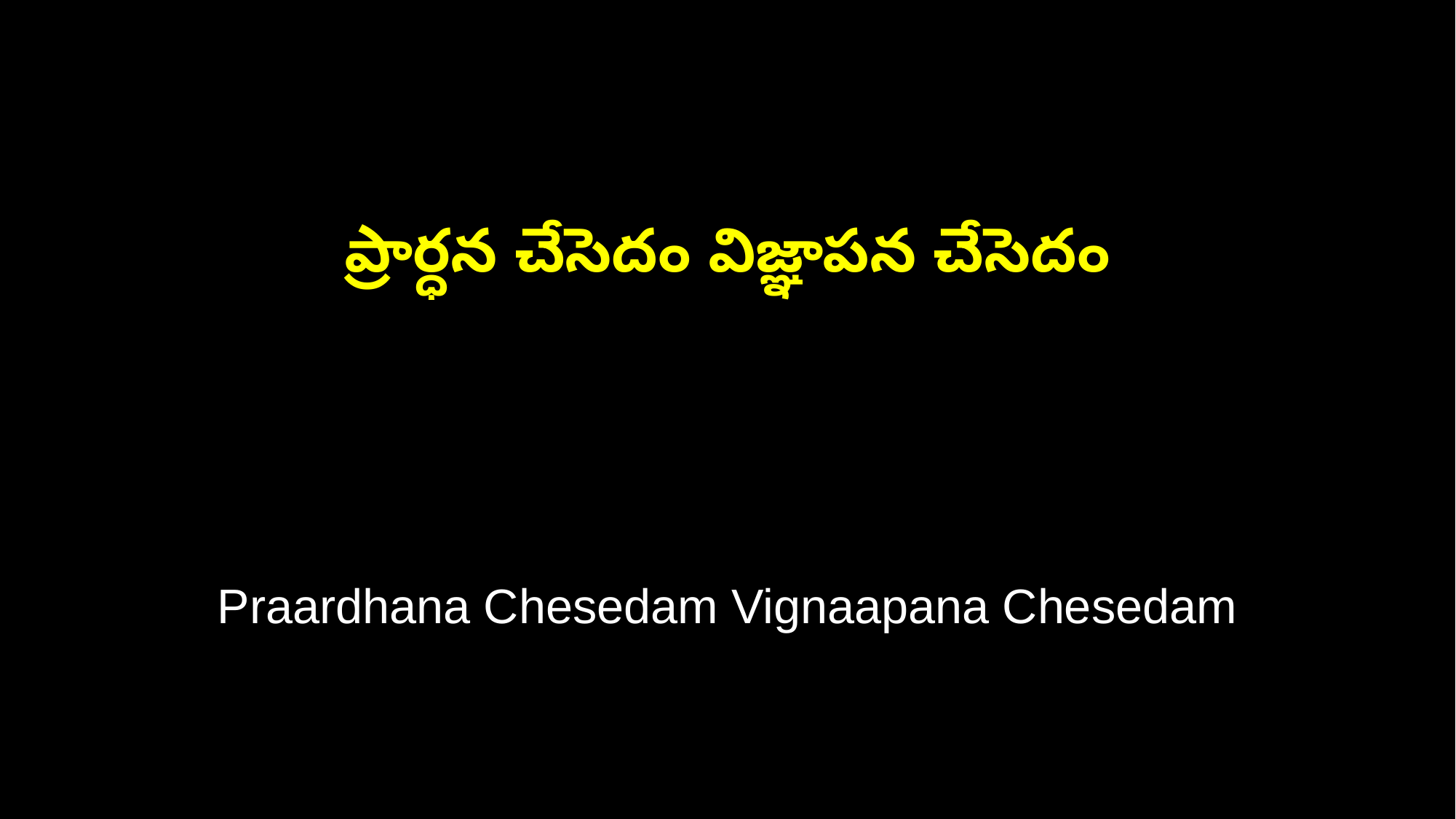

ప్రార్ధన చేసెదం విజ్ఞాపన చేసెదం
Praardhana Chesedam Vignaapana Chesedam